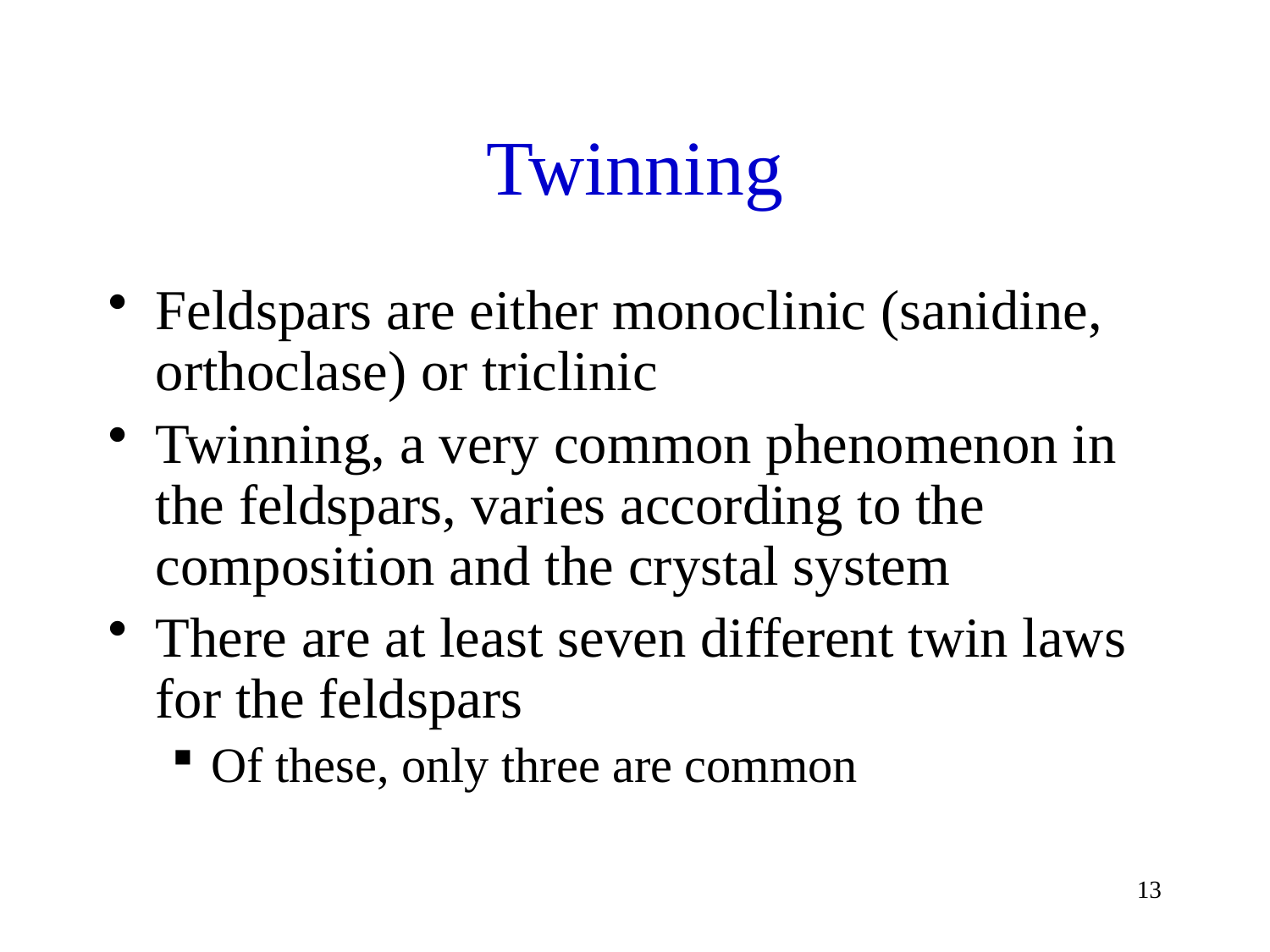

# Twinning
Feldspars are either monoclinic (sanidine, orthoclase) or triclinic
Twinning, a very common phenomenon in the feldspars, varies according to the composition and the crystal system
There are at least seven different twin laws for the feldspars
Of these, only three are common
13